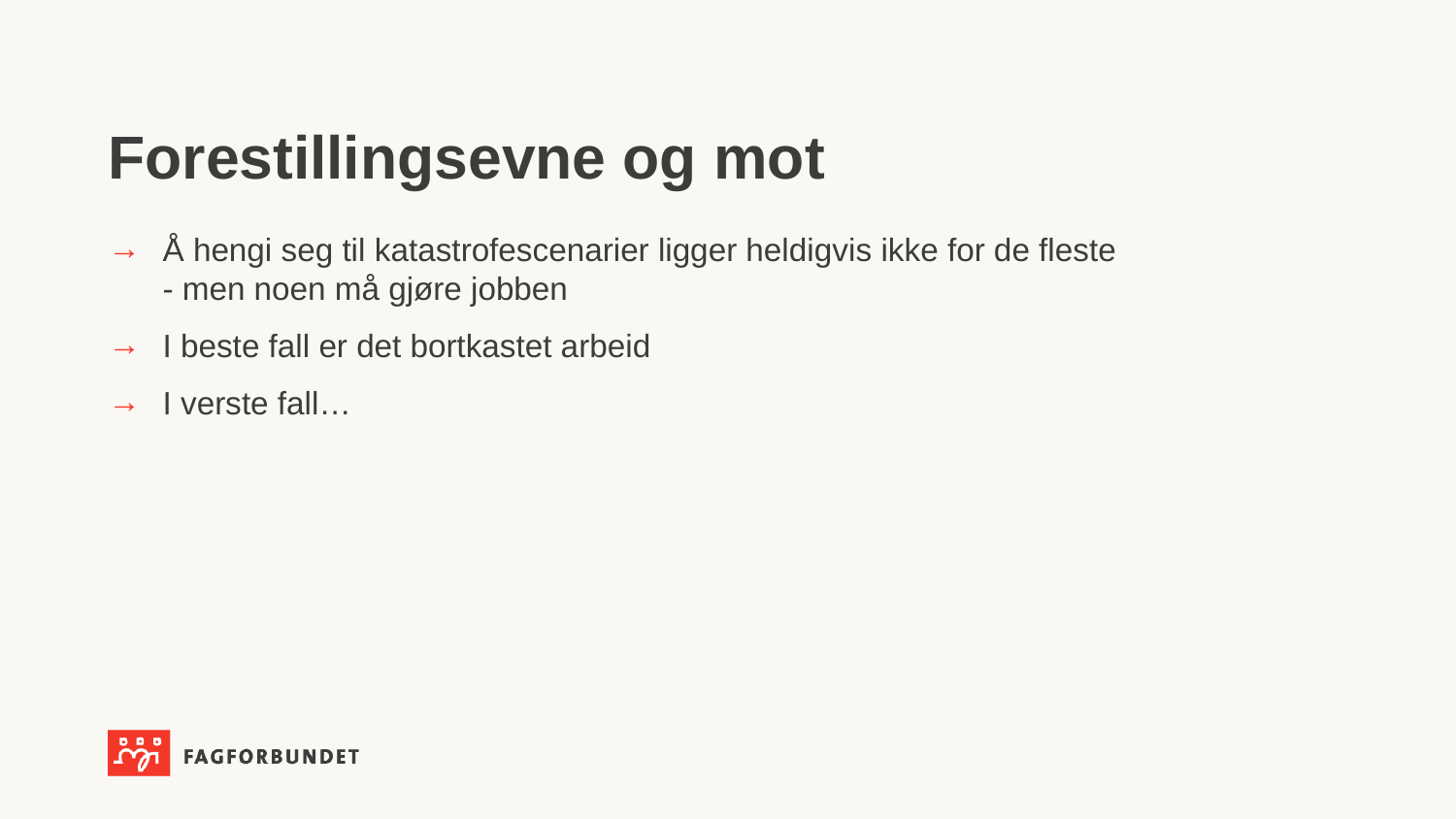

# Forestillingsevne og mot
Å hengi seg til katastrofescenarier ligger heldigvis ikke for de fleste
- men noen må gjøre jobben
I beste fall er det bortkastet arbeid
I verste fall…